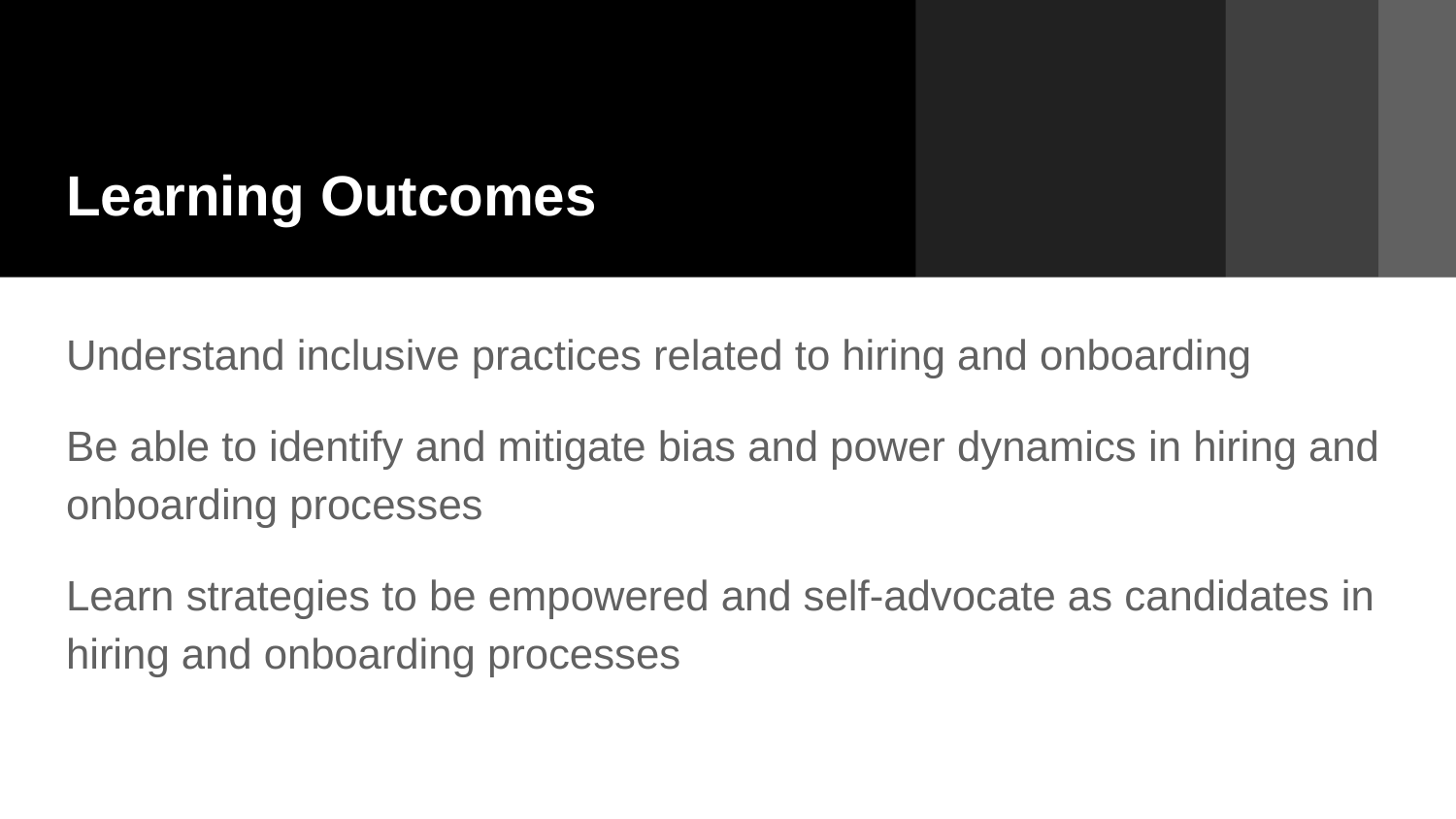

# Learning Outcomes
Understand inclusive practices related to hiring and onboarding
Be able to identify and mitigate bias and power dynamics in hiring and onboarding processes
Learn strategies to be empowered and self-advocate as candidates in hiring and onboarding processes